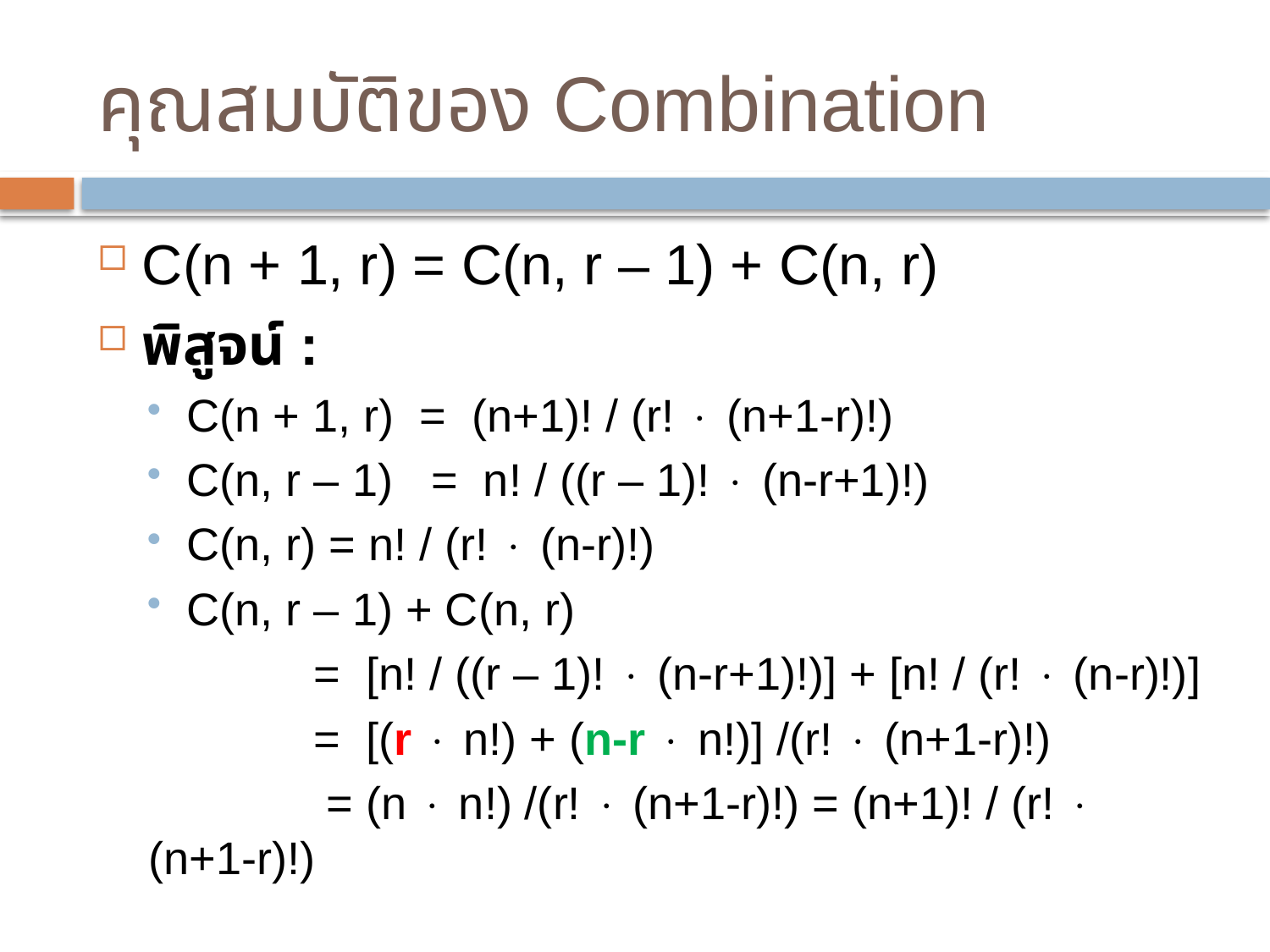

# คุณสมบัติของ Combination
C(n + 1, r) = C(n, r – 1) + C(n, r)
พิสูจน์ :
C(n + 1, r)  =  (n+1)! / (r! ⋅ (n+1-r)!)
C(n, r – 1)   =  n! / ((r – 1)! ⋅ (n-r+1)!)
C(n, r) = n! / (r! ⋅ (n-r)!)
C(n, r – 1) + C(n, r)
             =  [n! / ((r – 1)! ⋅ (n-r+1)!)] + [n! / (r! ⋅ (n-r)!)]
             =  [(r ⋅ n!) + (n-r ⋅ n!)] /(r! ⋅ (n+1-r)!)
              = (n ⋅ n!) /(r! ⋅ (n+1-r)!) = (n+1)! / (r! ⋅ (n+1-r)!)